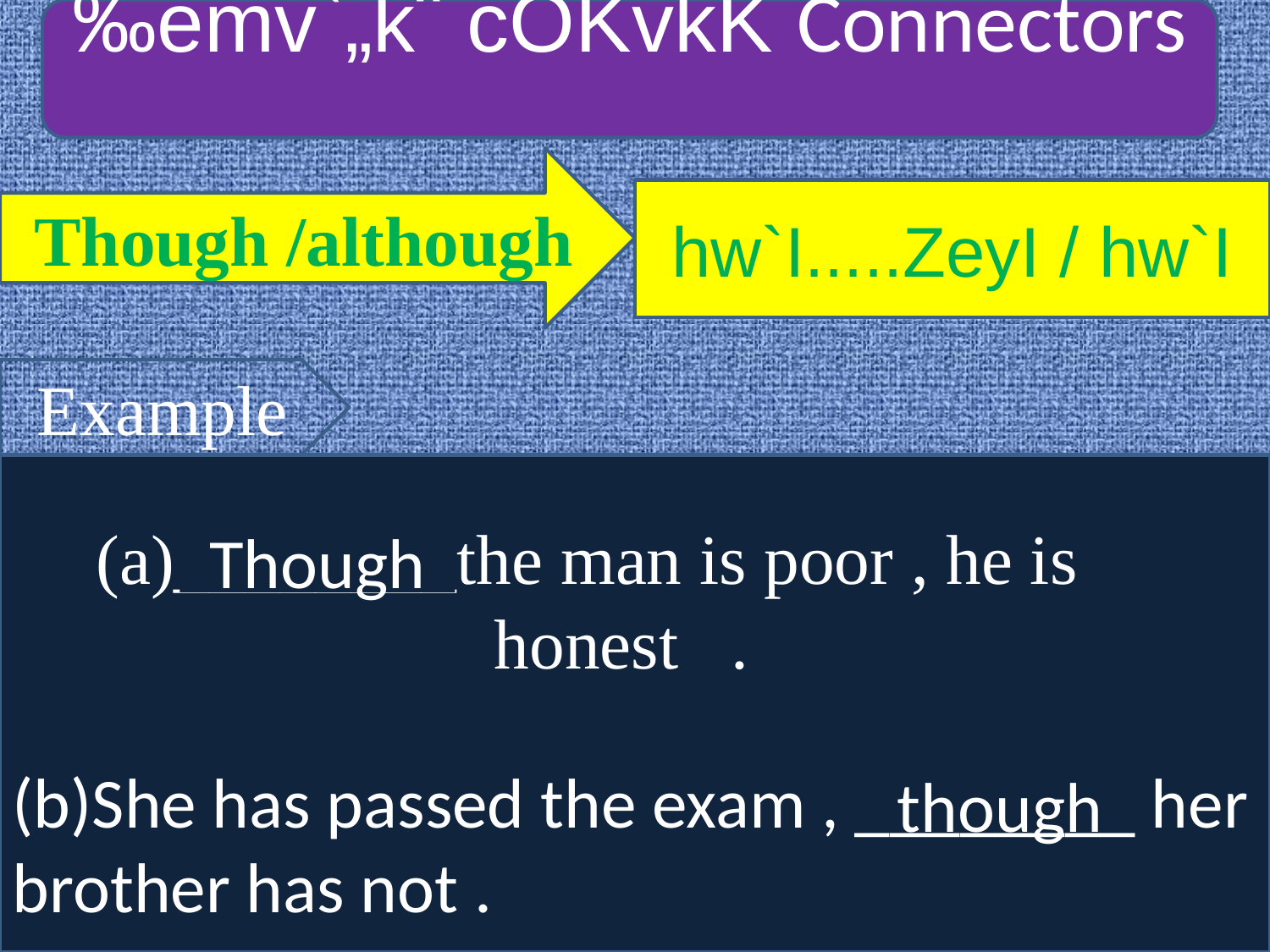

‰emv`„k¨ cÖKvkK Connectors
 Though /although
 hw`I.....ZeyI / hw`I
Example

(a)________the man is poor , he is honest   .

Though
(b)She has passed the exam , ________ her brother has not .
though